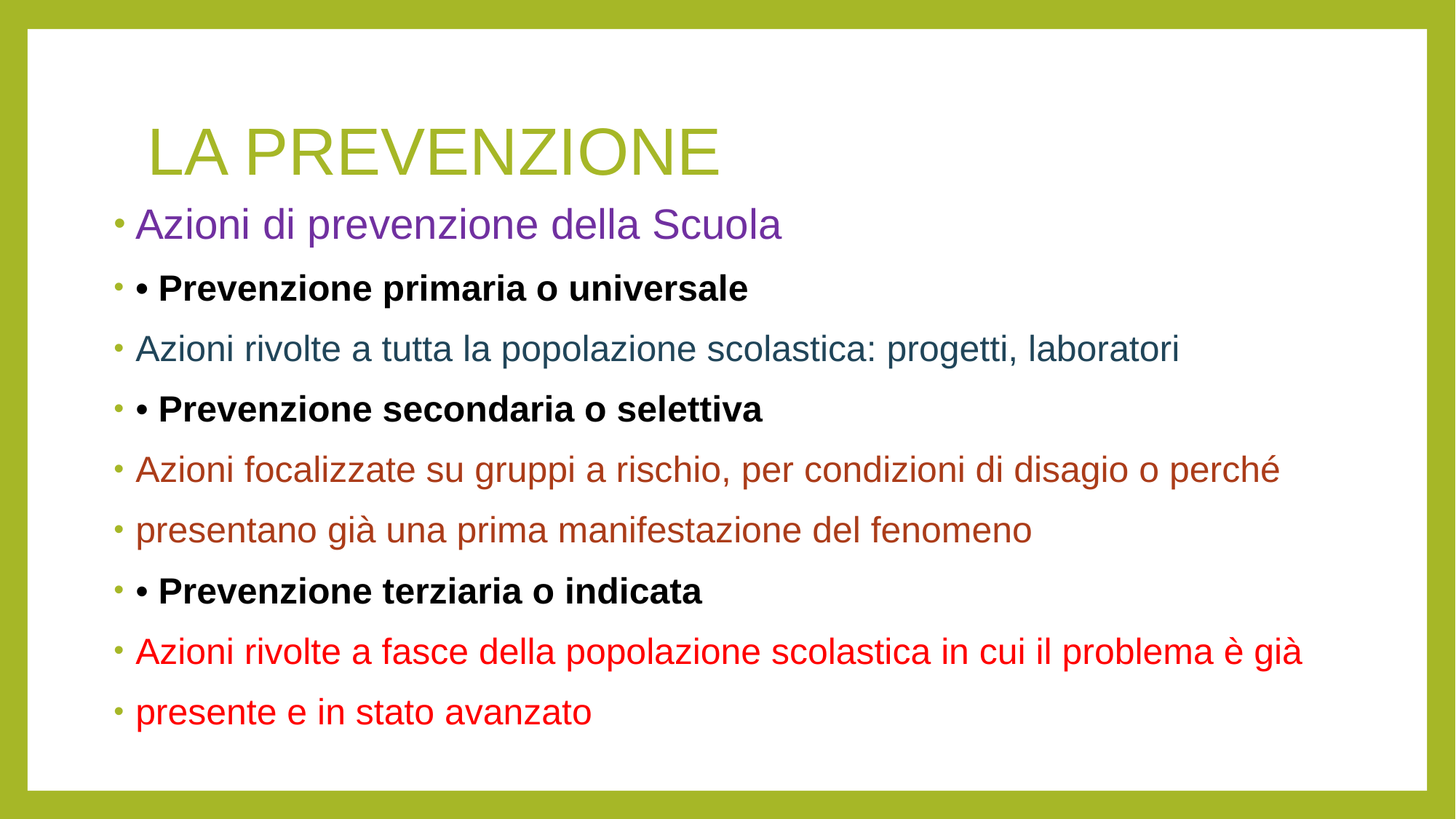

# LA PREVENZIONE
Azioni di prevenzione della Scuola
• Prevenzione primaria o universale
Azioni rivolte a tutta la popolazione scolastica: progetti, laboratori
• Prevenzione secondaria o selettiva
Azioni focalizzate su gruppi a rischio, per condizioni di disagio o perché
presentano già una prima manifestazione del fenomeno
• Prevenzione terziaria o indicata
Azioni rivolte a fasce della popolazione scolastica in cui il problema è già
presente e in stato avanzato